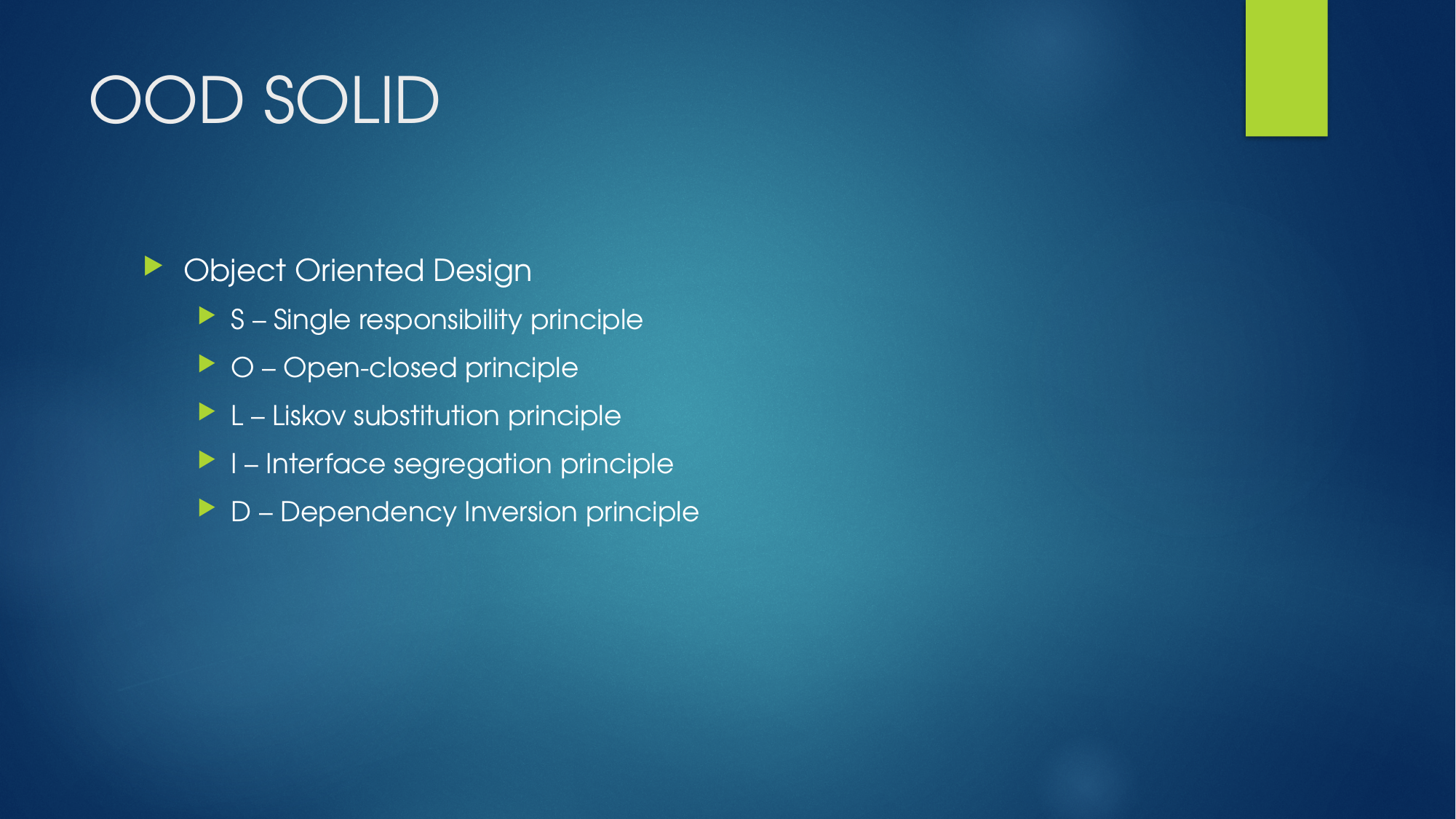

# OOD SOLID
Object Oriented Design
S – Single responsibility principle
O – Open-closed principle
L – Liskov substitution principle
I – Interface segregation principle
D – Dependency Inversion principle